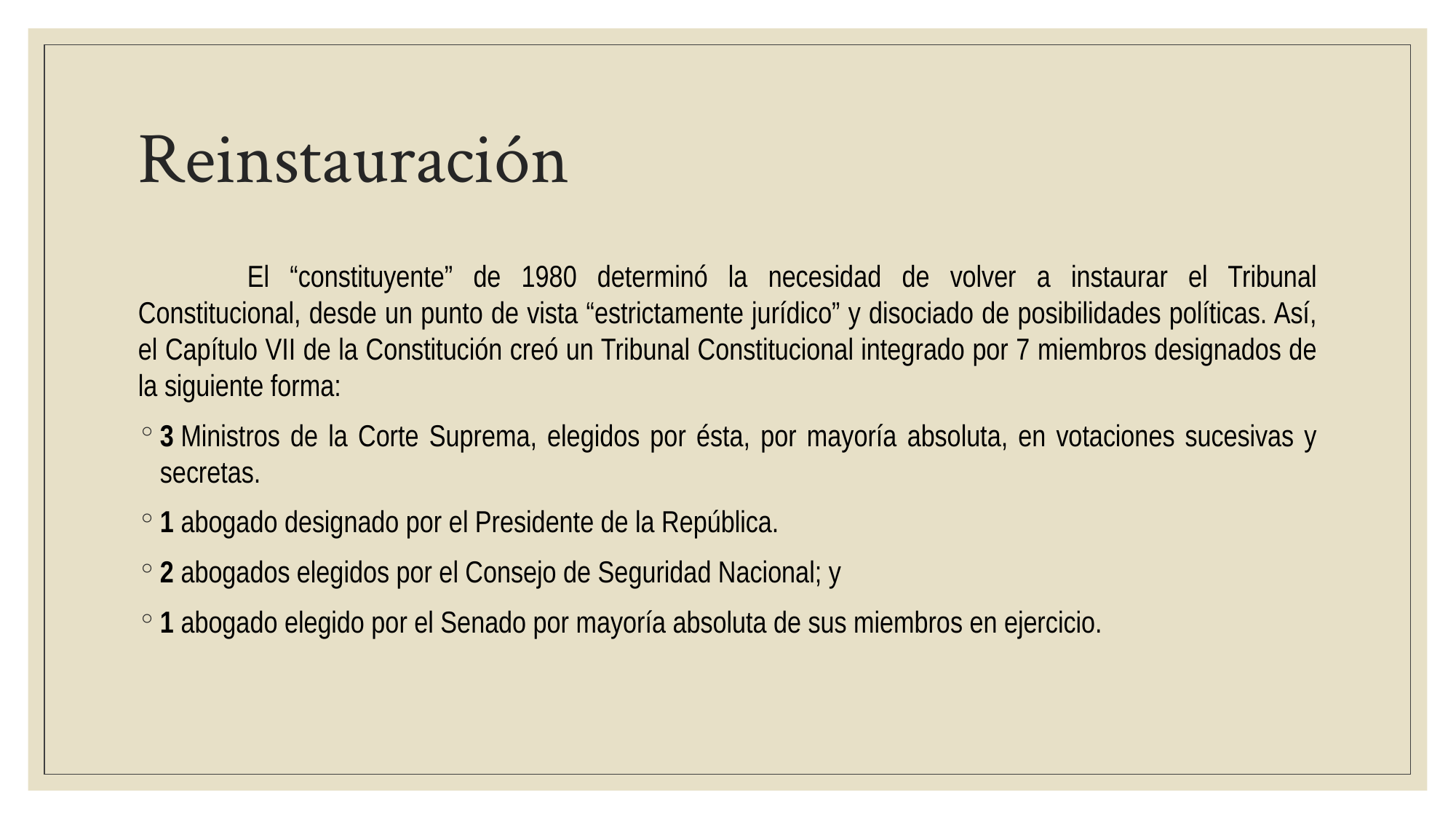

# Reinstauración
	El “constituyente” de 1980 determinó la necesidad de volver a instaurar el Tribunal Constitucional, desde un punto de vista “estrictamente jurídico” y disociado de posibilidades políticas. Así, el Capítulo VII de la Constitución creó un Tribunal Constitucional integrado por 7 miembros designados de la siguiente forma:
3 Ministros de la Corte Suprema, elegidos por ésta, por mayoría absoluta, en votaciones sucesivas y secretas.
1 abogado designado por el Presidente de la República.
2 abogados elegidos por el Consejo de Seguridad Nacional; y
1 abogado elegido por el Senado por mayoría absoluta de sus miembros en ejercicio.